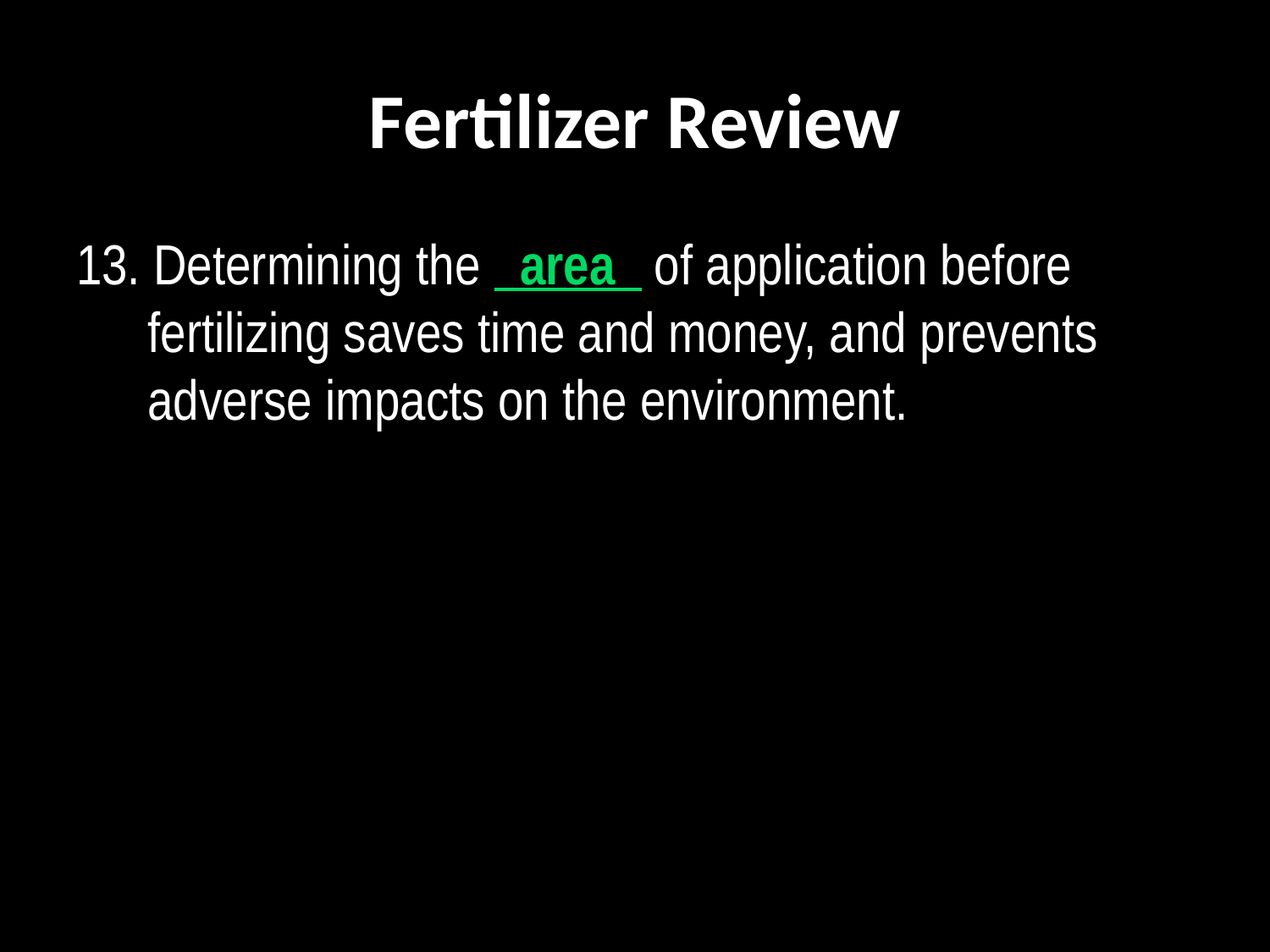

# Fertilizer Review
13. Determining the   area   of application before fertilizing saves time and money, and prevents adverse impacts on the environment.